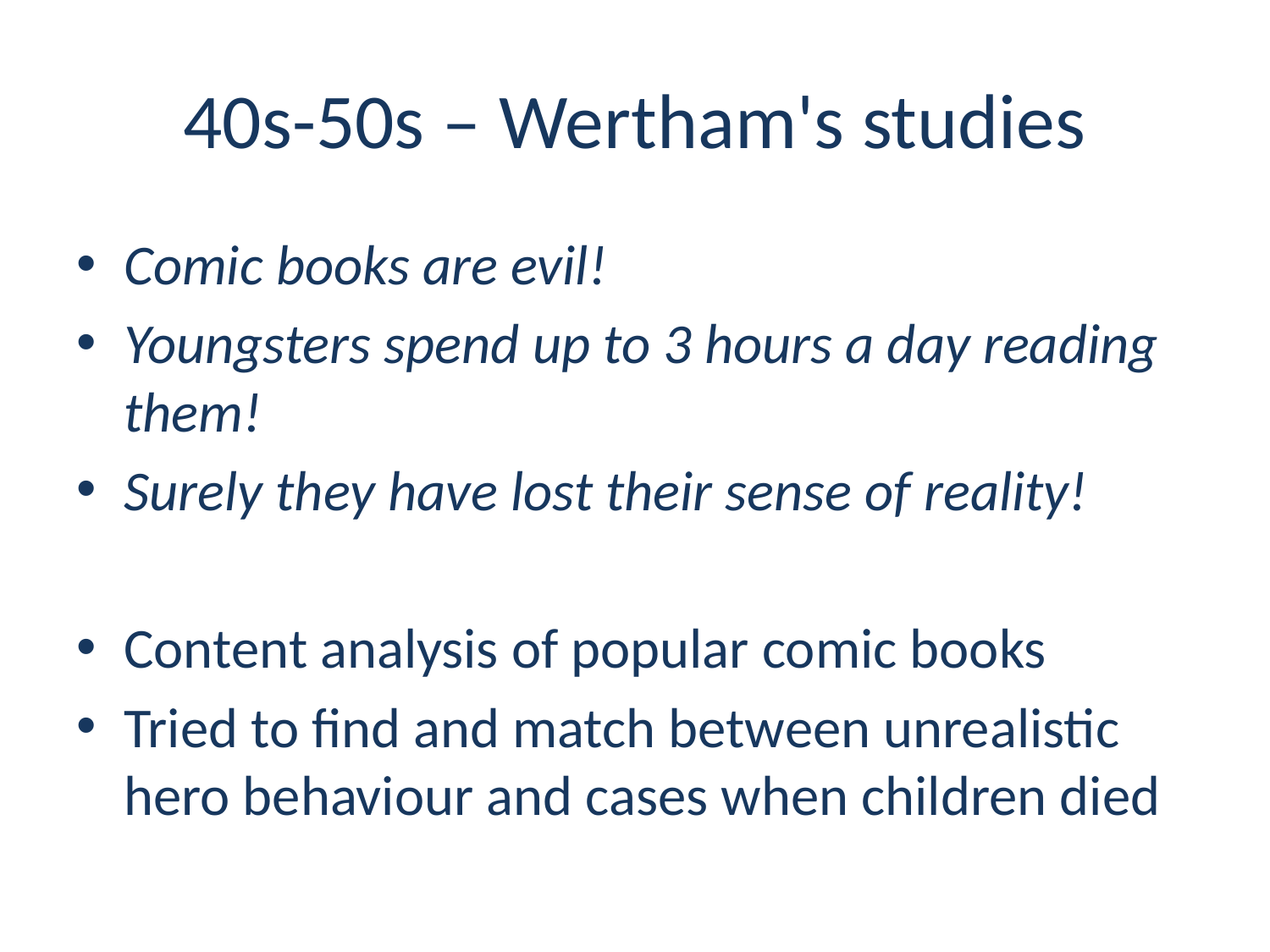

# 40s-50s – Wertham's studies
Comic books are evil!
Youngsters spend up to 3 hours a day reading them!
Surely they have lost their sense of reality!

Content analysis of popular comic books
Tried to find and match between unrealistic hero behaviour and cases when children died